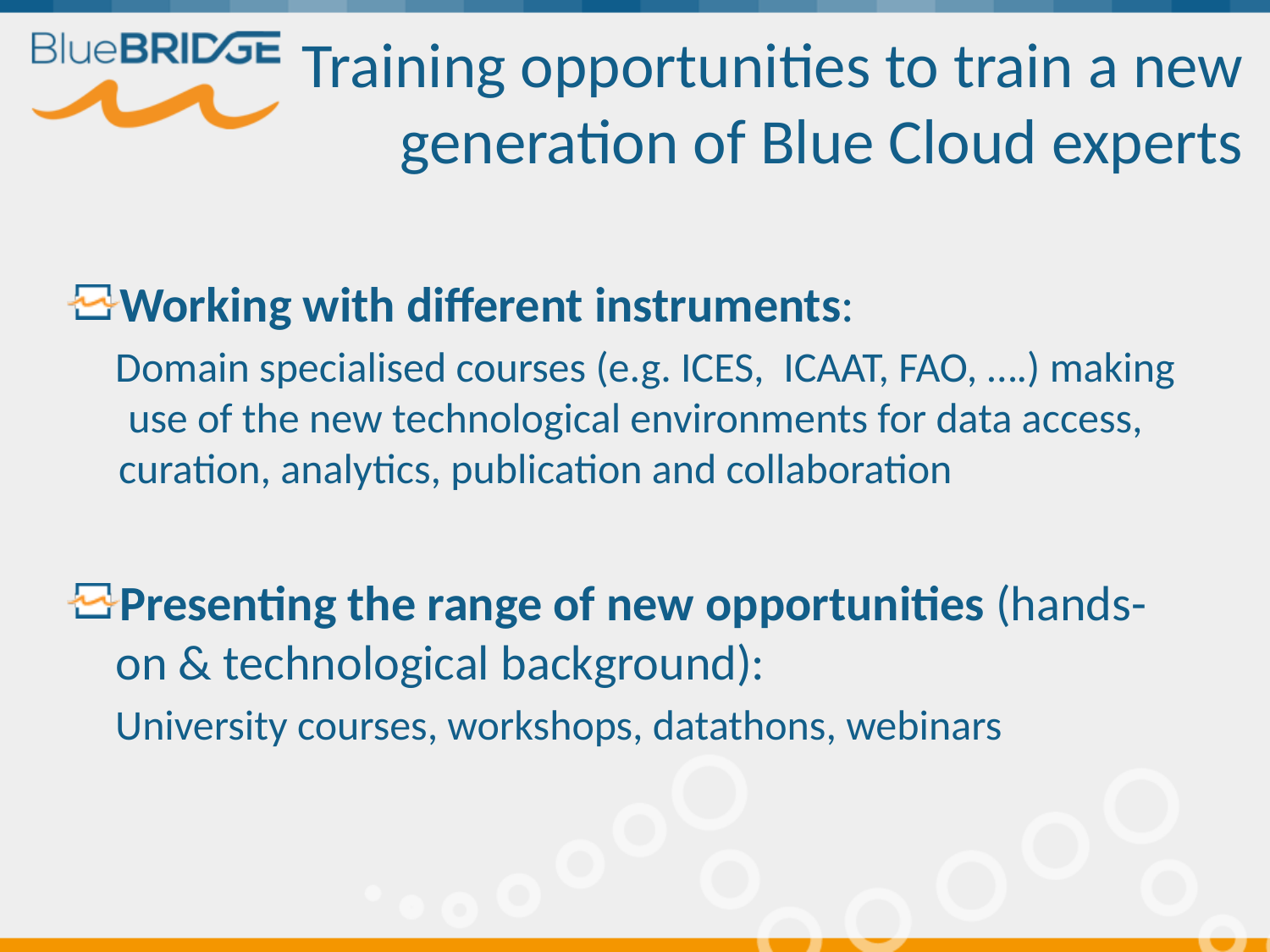

# Training opportunities to train a new generation of Blue Cloud experts
Working with different instruments:
     Domain specialised courses (e.g. ICES,  ICAAT, FAO, ….) making   use of the new technological environments for data access, curation, analytics, publication and collaboration

Presenting the range of new opportunities (hands-on & technological background):
     University courses, workshops, datathons, webinars